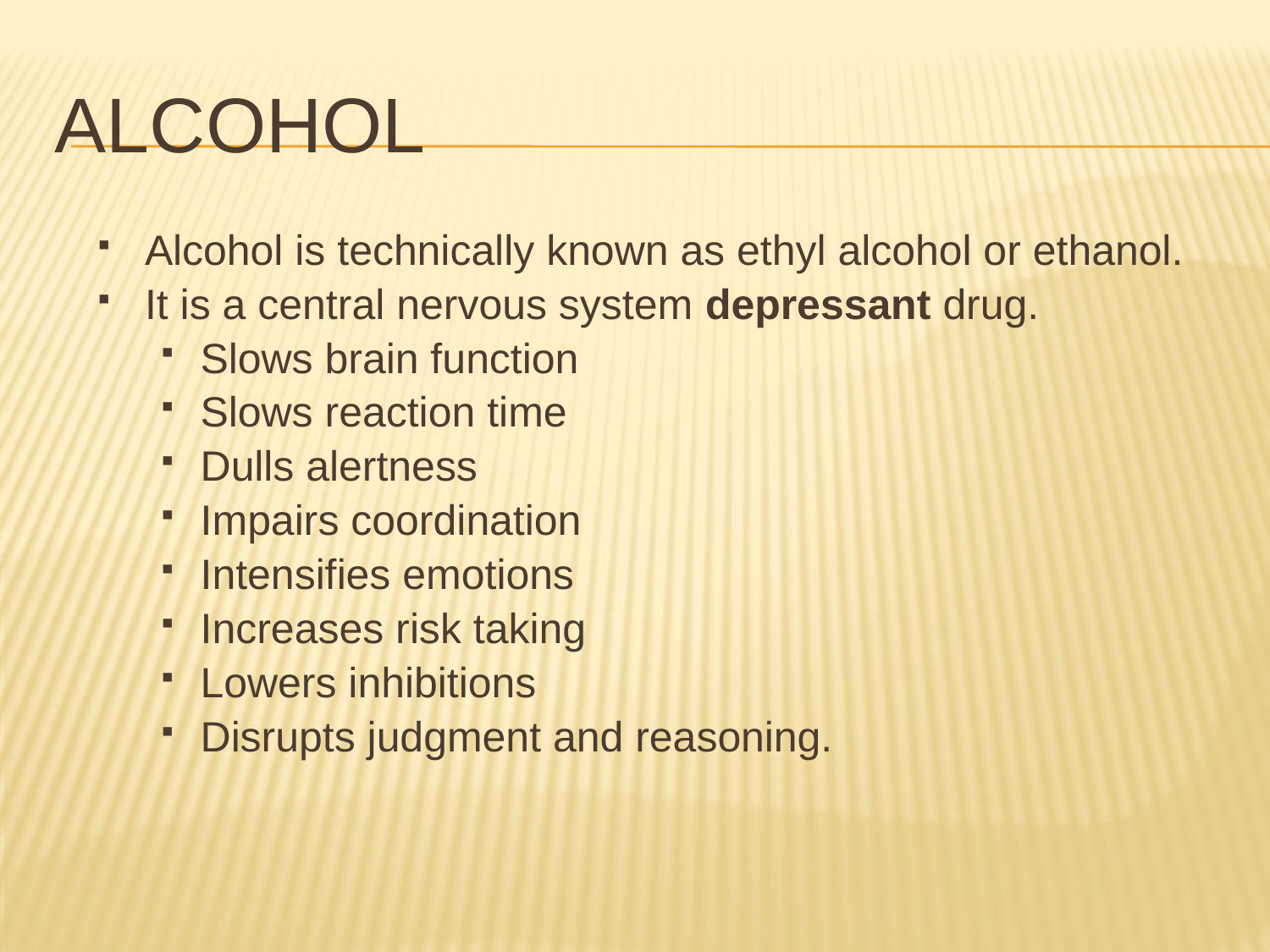

# Alcohol
Alcohol is technically known as ethyl alcohol or ethanol.
It is a central nervous system depressant drug.
Slows brain function
Slows reaction time
Dulls alertness
Impairs coordination
Intensifies emotions
Increases risk taking
Lowers inhibitions
Disrupts judgment and reasoning.